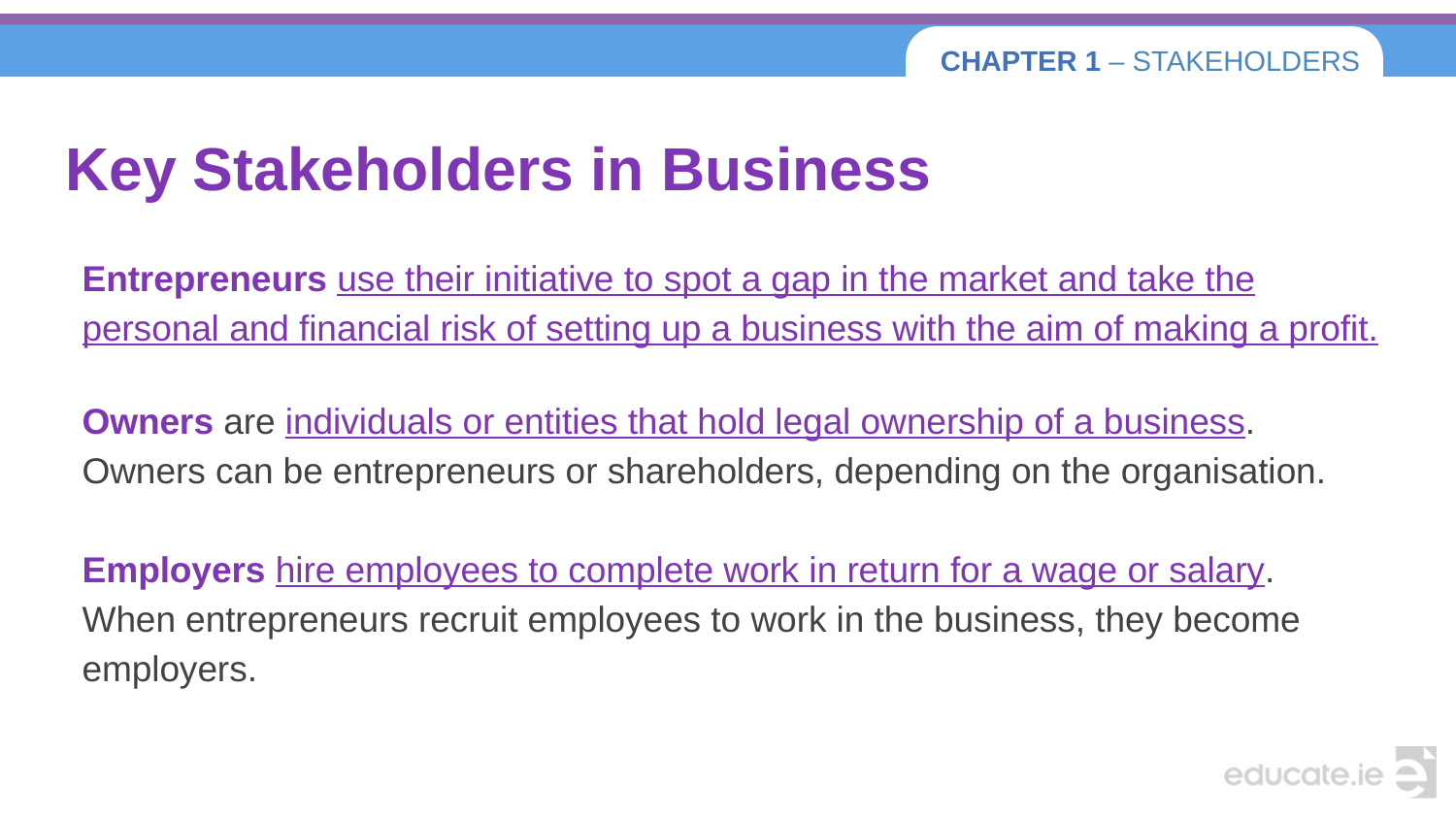

# Key Stakeholders in Business
Entrepreneurs use their initiative to spot a gap in the market and take the personal and financial risk of setting up a business with the aim of making a profit.
Owners are individuals or entities that hold legal ownership of a business.
Owners can be entrepreneurs or shareholders, depending on the organisation.

Employers hire employees to complete work in return for a wage or salary.
When entrepreneurs recruit employees to work in the business, they become employers.